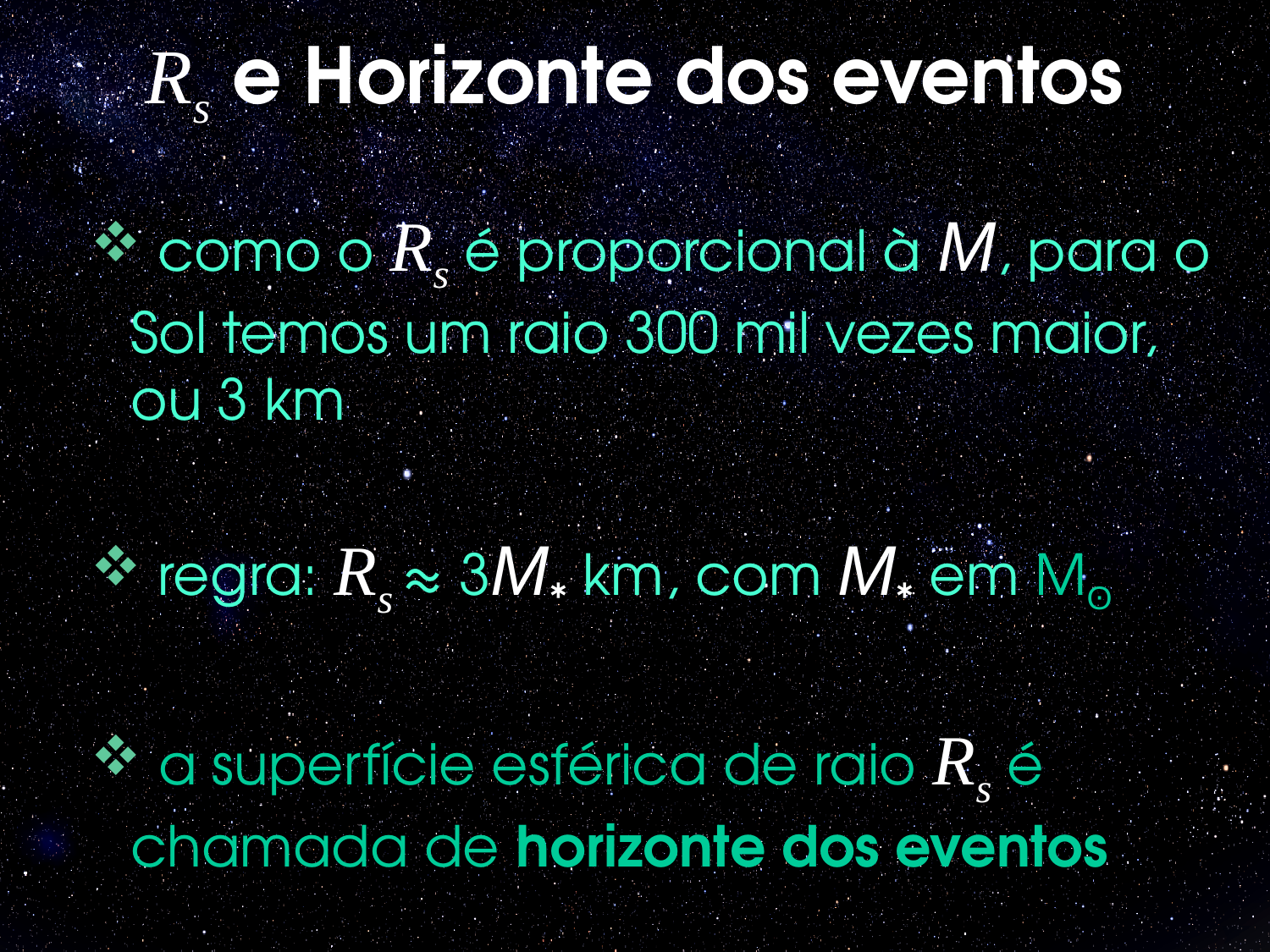

# Rs e Horizonte dos eventos

 como o Rs é proporcional à M, para o Sol temos um raio 300 mil vezes maior, ou 3 km

 regra: Rs ≈ 3M* km, com M* em Mʘ

 a superfície esférica de raio Rs é chamada de horizonte dos eventos